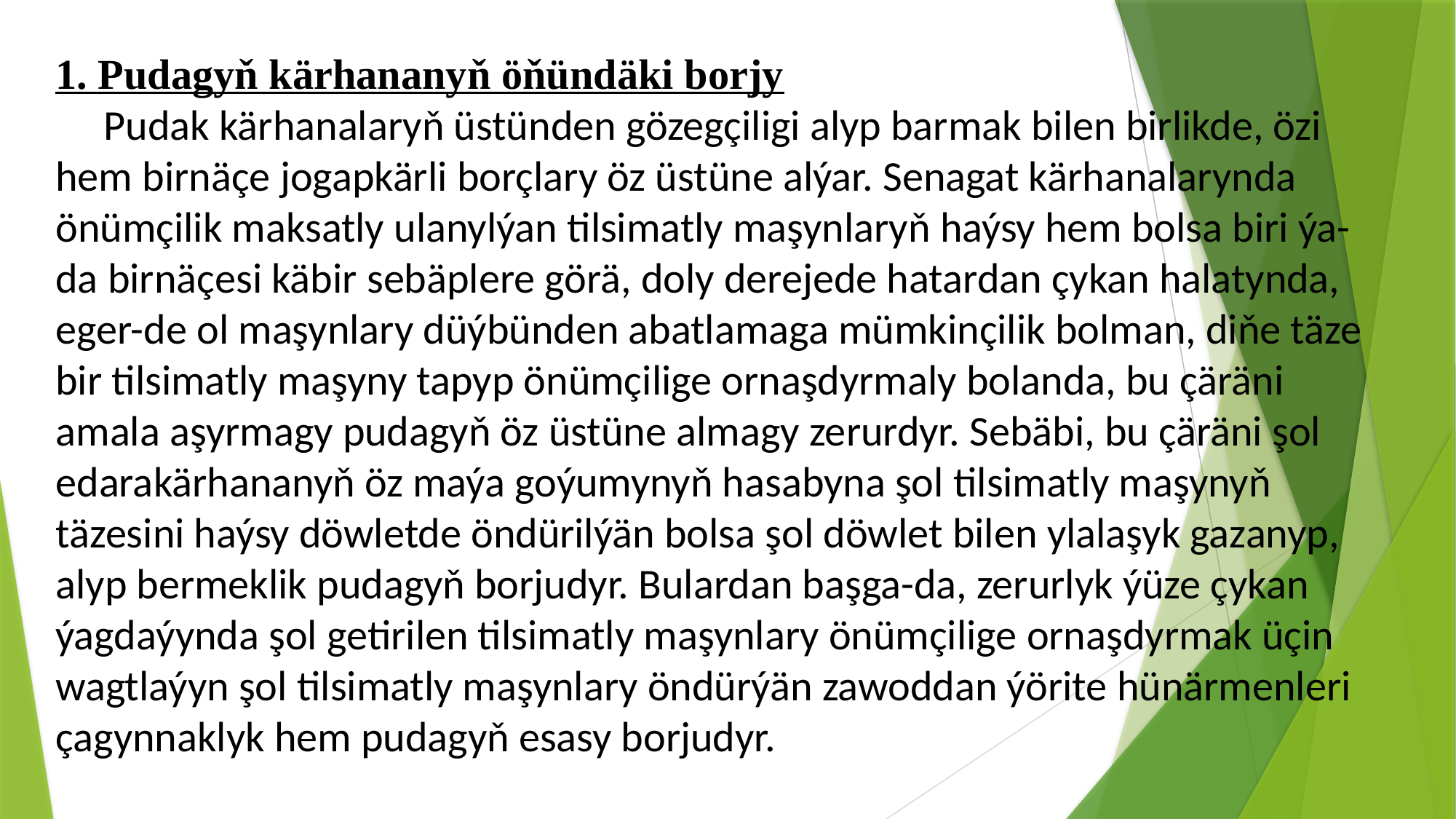

1. Pudagyň kärhananyň öňündäki borjy
     Pudak kärhanalaryň üstünden gözegçiligi alyp barmak bilen birlikde, özi hem birnäçe jogapkärli borçlary öz üstüne alýar. Senagat kärhanalarynda önümçilik maksatly ulanylýan tilsimatly maşynlaryň haýsy hem bolsa biri ýa-da birnäçesi käbir sebäplere görä, doly derejede hatardan çykan halatynda, eger-de ol maşynlary düýbünden abatlamaga mümkinçilik bolman, diňe täze bir tilsimatly maşyny tapyp önümçilige ornaşdyrmaly bolanda, bu çäräni amala aşyrmagy pudagyň öz üstüne almagy zerurdyr. Sebäbi, bu çäräni şol edarakärhananyň öz maýa goýumynyň hasabyna şol tilsimatly maşynyň täzesini haýsy döwletde öndürilýän bolsa şol döwlet bilen ylalaşyk gazanyp, alyp bermeklik pudagyň borjudyr. Bulardan başga-da, zerurlyk ýüze çykan ýagdaýynda şol getirilen tilsimatly maşynlary önümçilige ornaşdyrmak üçin wagtlaýyn şol tilsimatly maşynlary öndürýän zawoddan ýörite hünärmenleri çagynnaklyk hem pudagyň esasy borjudyr.